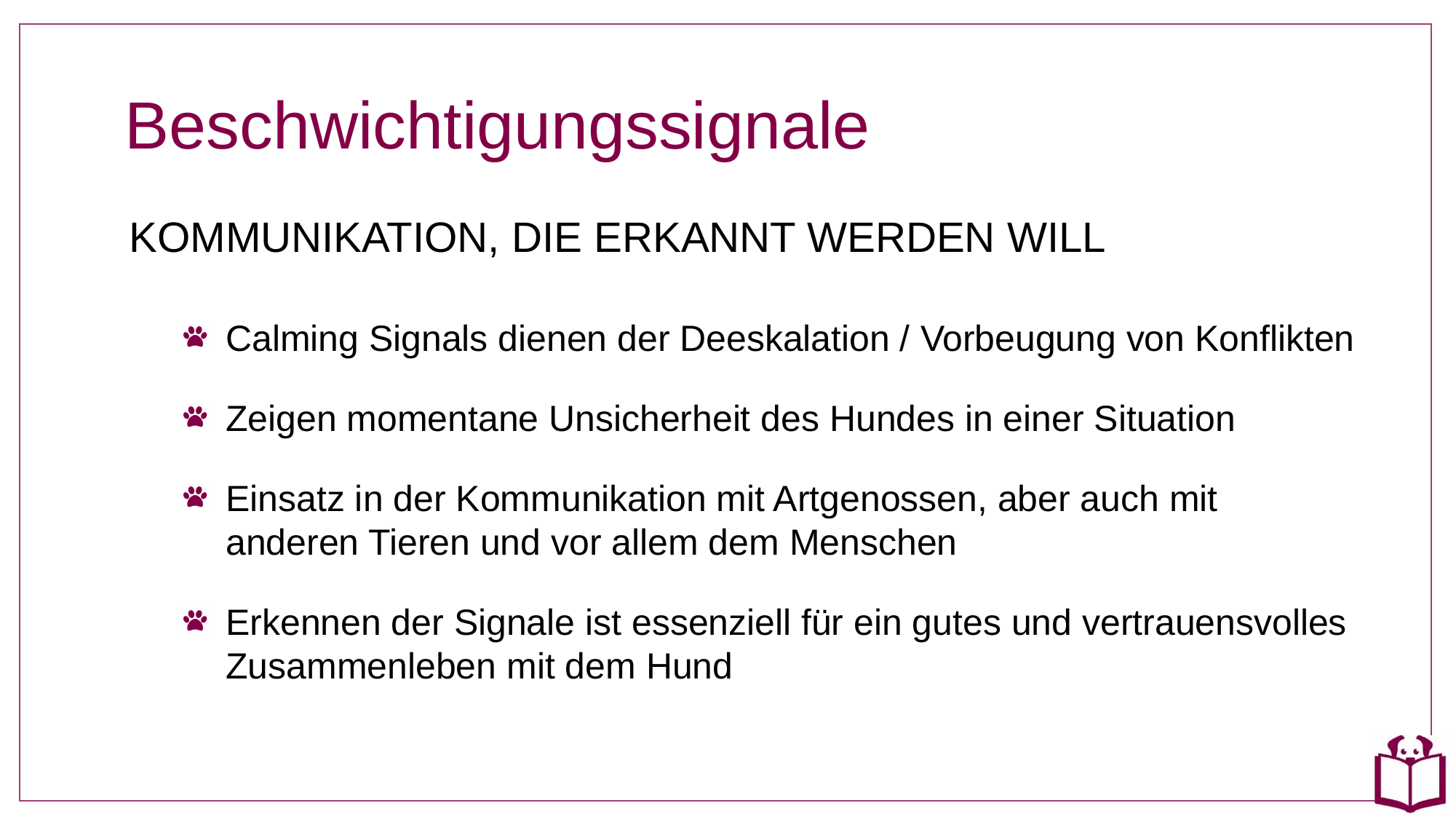

# Beschwichtigungssignale
KOMMUNIKATION, DIE ERKANNT WERDEN WILL
Calming Signals dienen der Deeskalation / Vorbeugung von Konflikten
Zeigen momentane Unsicherheit des Hundes in einer Situation
Einsatz in der Kommunikation mit Artgenossen, aber auch mit anderen Tieren und vor allem dem Menschen
Erkennen der Signale ist essenziell für ein gutes und vertrauensvolles Zusammenleben mit dem Hund